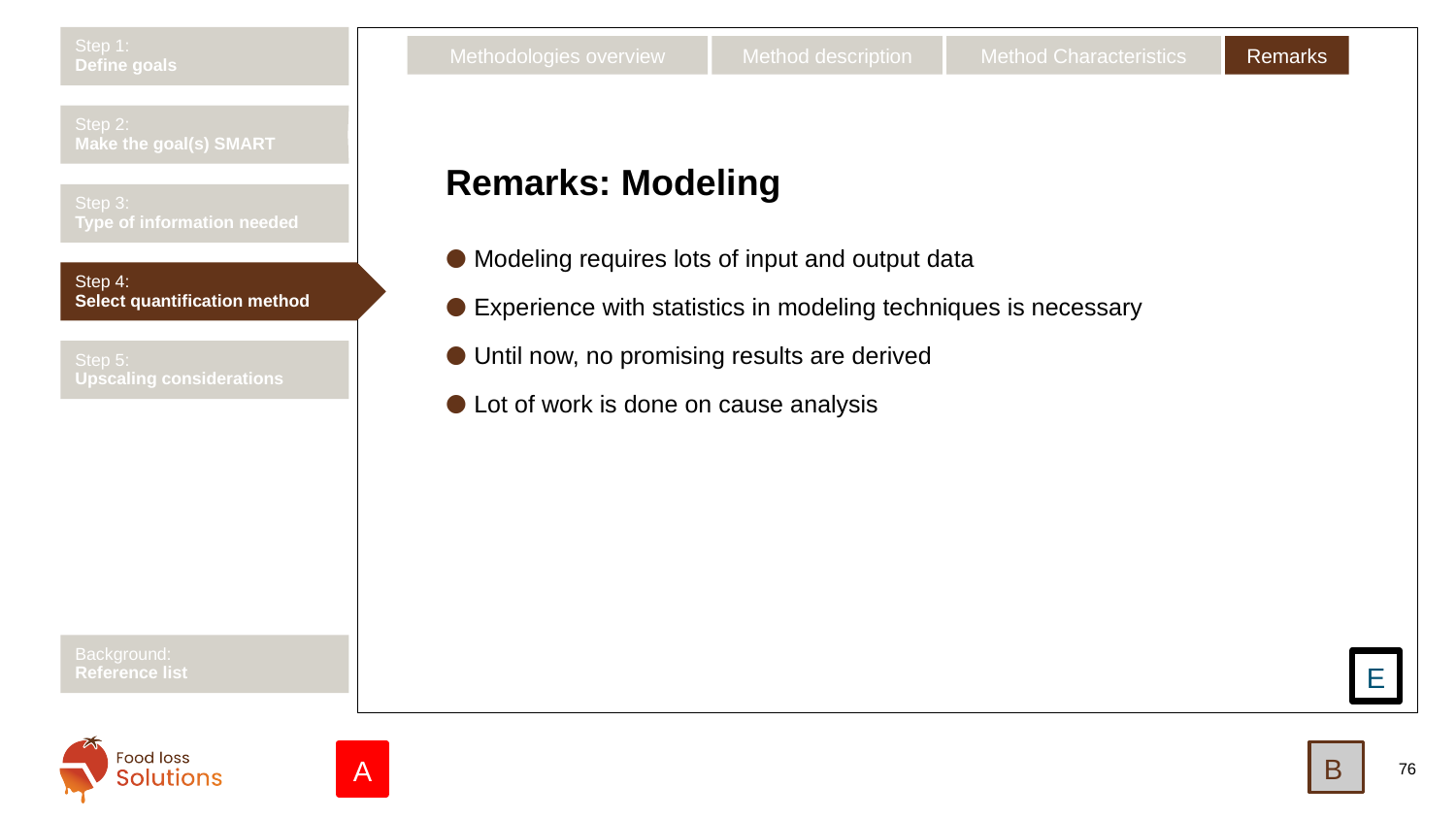

Step 1:
Define goals
Remarks
Method description
Method Characteristics
Methodologies overview
Step 2:
Make the goal(s) SMART
# Remarks: Modeling
Step 3:
Type of information needed
Modeling requires lots of input and output data
Experience with statistics in modeling techniques is necessary
Until now, no promising results are derived
Lot of work is done on cause analysis

Step 4:
Select quantification method
Step 5:
Upscaling considerations
Background:
Reference list
E
B
A
76